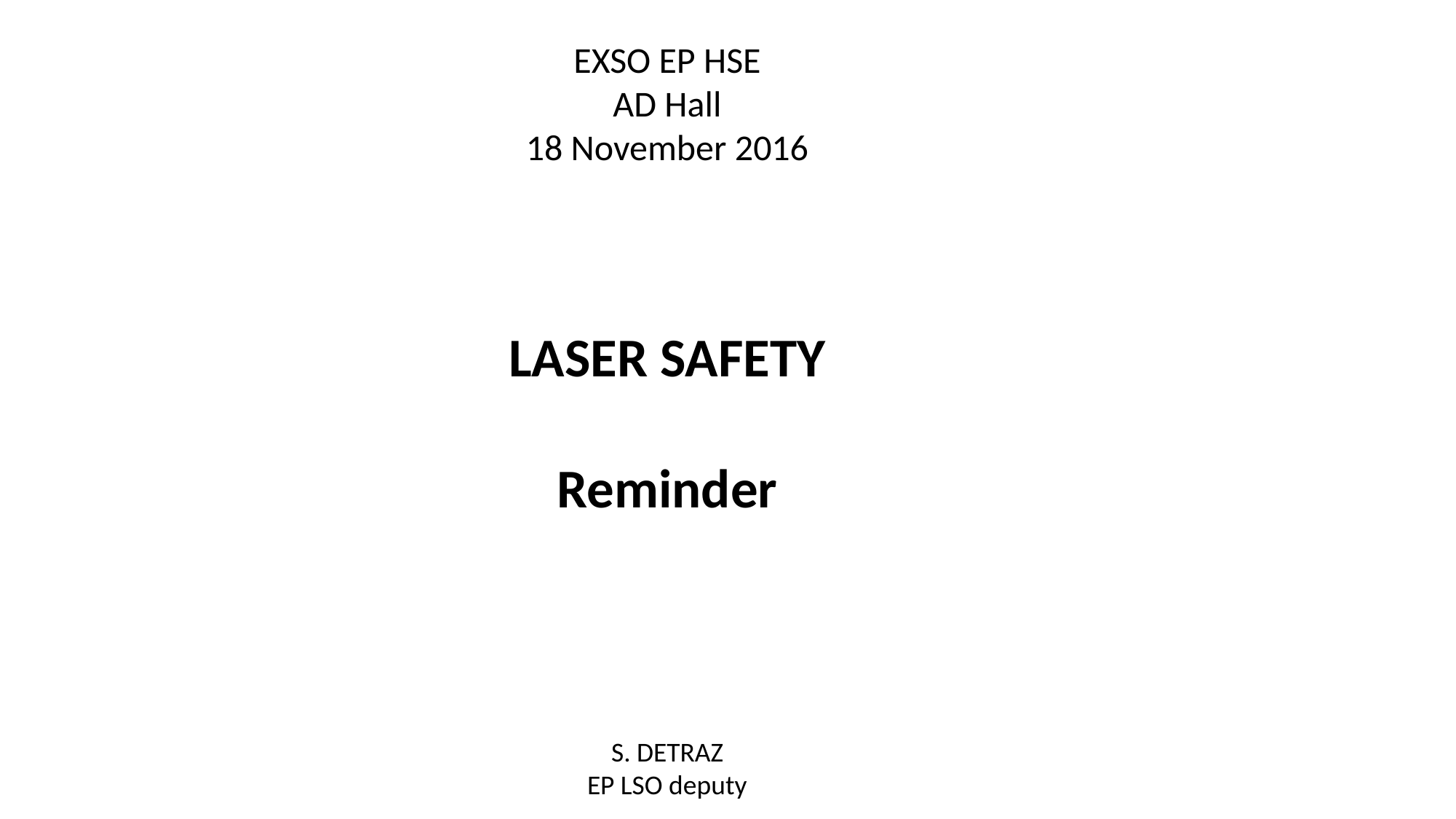

EXSO EP HSE
AD Hall
18 November 2016
LASER SAFETY

Reminder

S. DETRAZ
EP LSO deputy